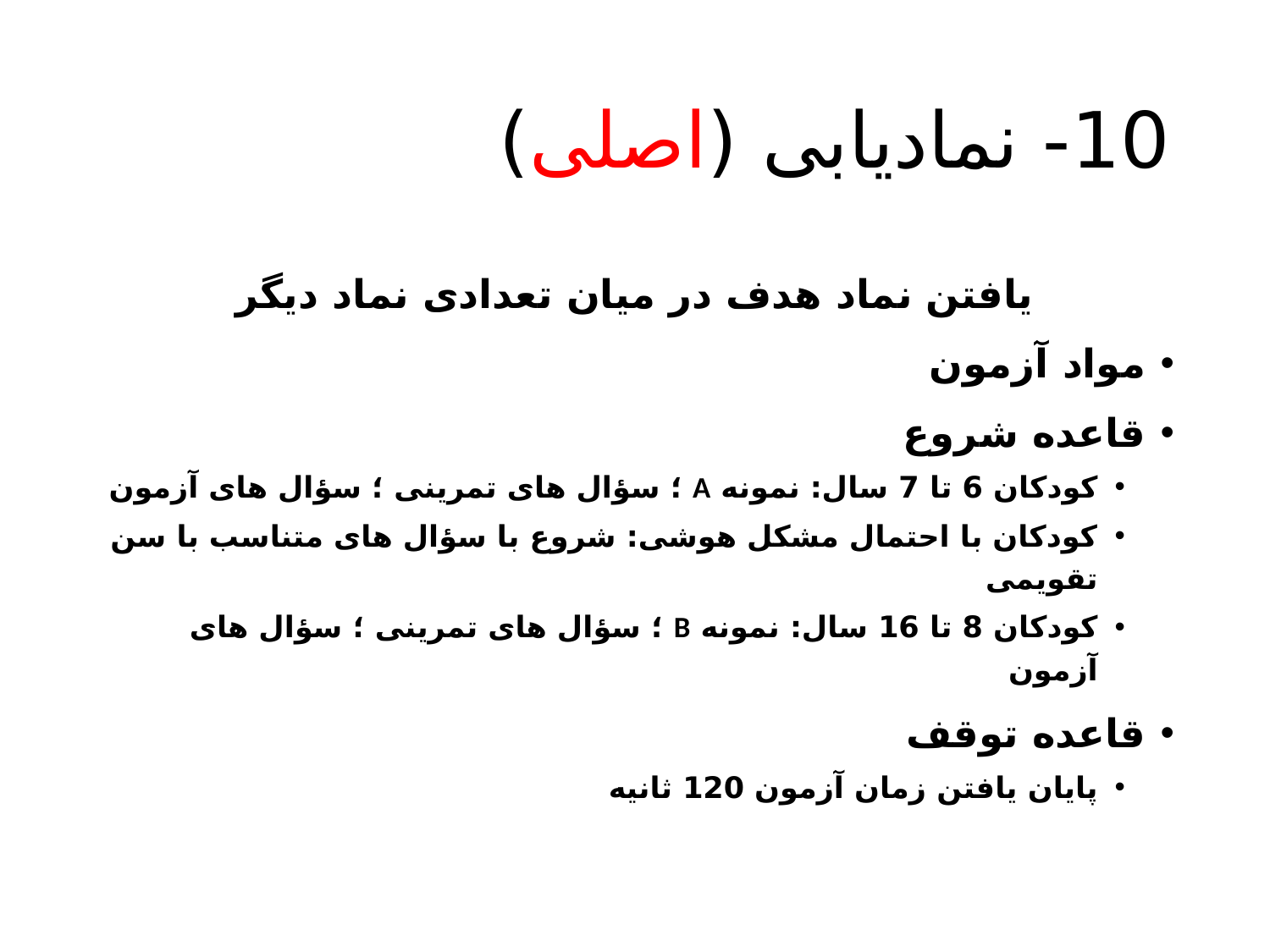

# 10- نمادیابی (اصلی)
یافتن نماد هدف در میان تعدادی نماد دیگر
مواد آزمون
قاعده شروع
کودکان 6 تا 7 سال: نمونه A ؛ سؤال های تمرینی ؛ سؤال های آزمون
کودکان با احتمال مشکل هوشی: شروع با سؤال های متناسب با سن تقویمی
کودکان 8 تا 16 سال: نمونه B ؛ سؤال های تمرینی ؛ سؤال های آزمون
قاعده توقف
پایان یافتن زمان آزمون 120 ثانیه